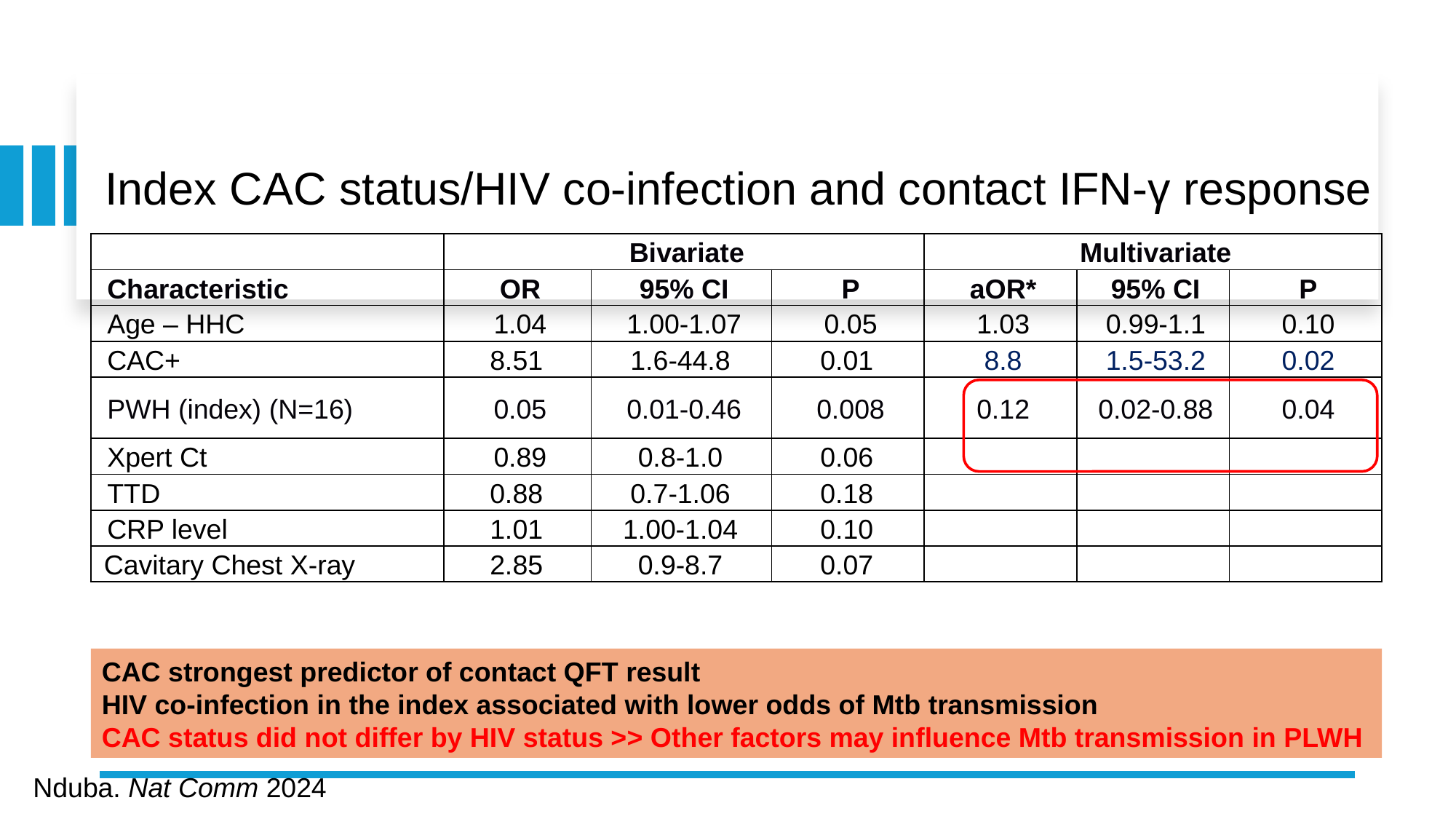

# Index CAC status/HIV co-infection and contact IFN-γ response
|  | Bivariate |  |  | Multivariate |  |  |
| --- | --- | --- | --- | --- | --- | --- |
| Characteristic | OR | 95% CI | P | aOR\* | 95% CI | P |
| Age – HHC | 1.04 | 1.00-1.07 | 0.05 | 1.03 | 0.99-1.1 | 0.10 |
| CAC+ | 8.51 | 1.6-44.8 | 0.01 | 8.8 | 1.5-53.2 | 0.02 |
| PWH (index) (N=16) | 0.05 | 0.01-0.46 | 0.008 | 0.12 | 0.02-0.88 | 0.04 |
| Xpert Ct | 0.89 | 0.8-1.0 | 0.06 |  |  |  |
| TTD | 0.88 | 0.7-1.06 | 0.18 |  |  |  |
| CRP level | 1.01 | 1.00-1.04 | 0.10 |  |  |  |
| Cavitary Chest X-ray | 2.85 | 0.9-8.7 | 0.07 |  |  |  |

CAC strongest predictor of contact QFT result
HIV co-infection in the index associated with lower odds of Mtb transmission
CAC status did not differ by HIV status >> Other factors may influence Mtb transmission in PLWH
Nduba. Nat Comm 2024